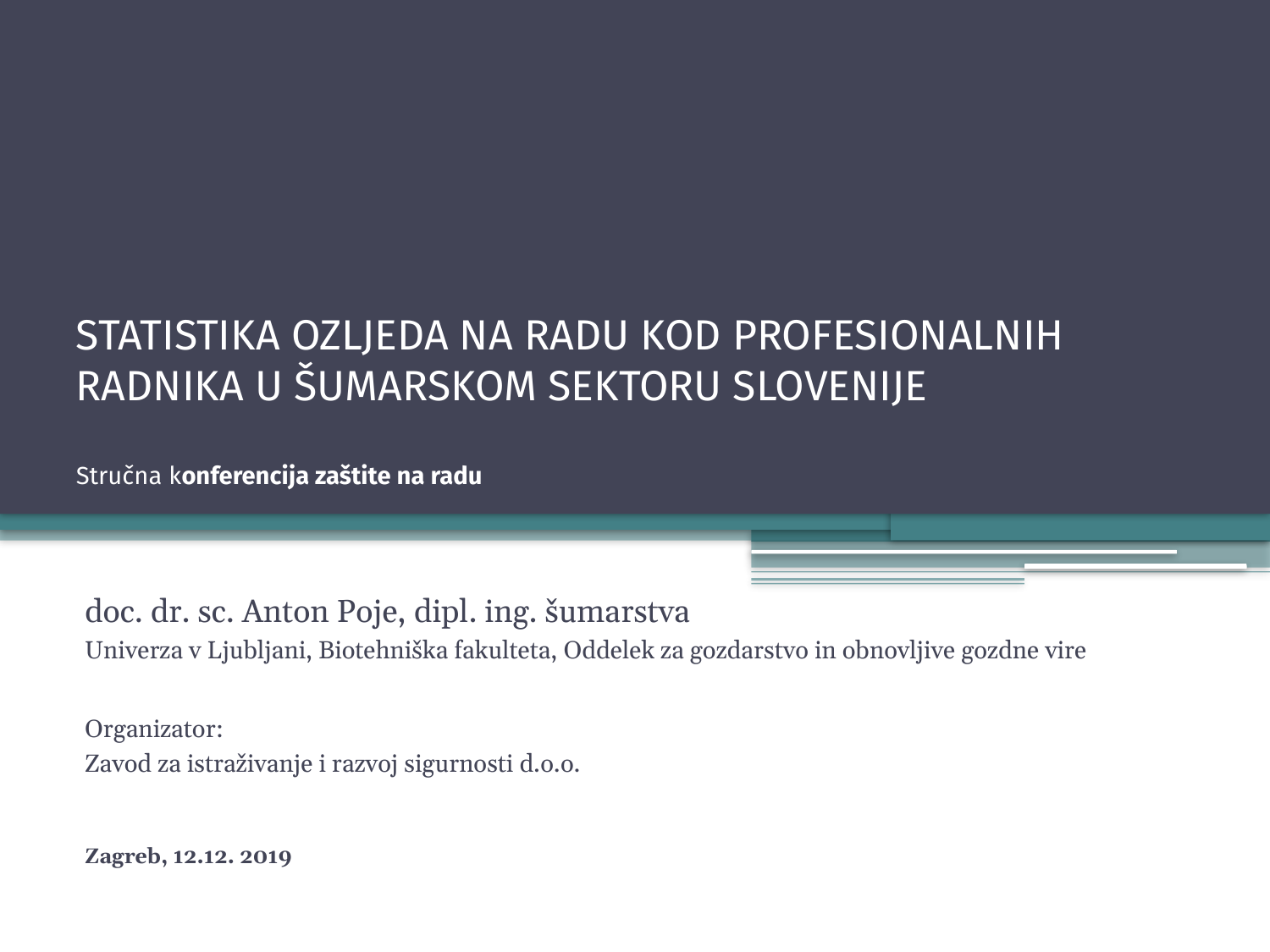

# STATISTIKA OZLJEDA NA RADU KOD PROFESIONALNIH RADNIKA U ŠUMARSKOM SEKTORU SLOVENIJE Stručna konferencija zaštite na radu

doc. dr. sc. Anton Poje, dipl. ing. šumarstva
Univerza v Ljubljani, Biotehniška fakulteta, Oddelek za gozdarstvo in obnovljive gozdne vire

Organizator:
Zavod za istraživanje i razvoj sigurnosti d.o.o.

Zagreb, 12.12. 2019